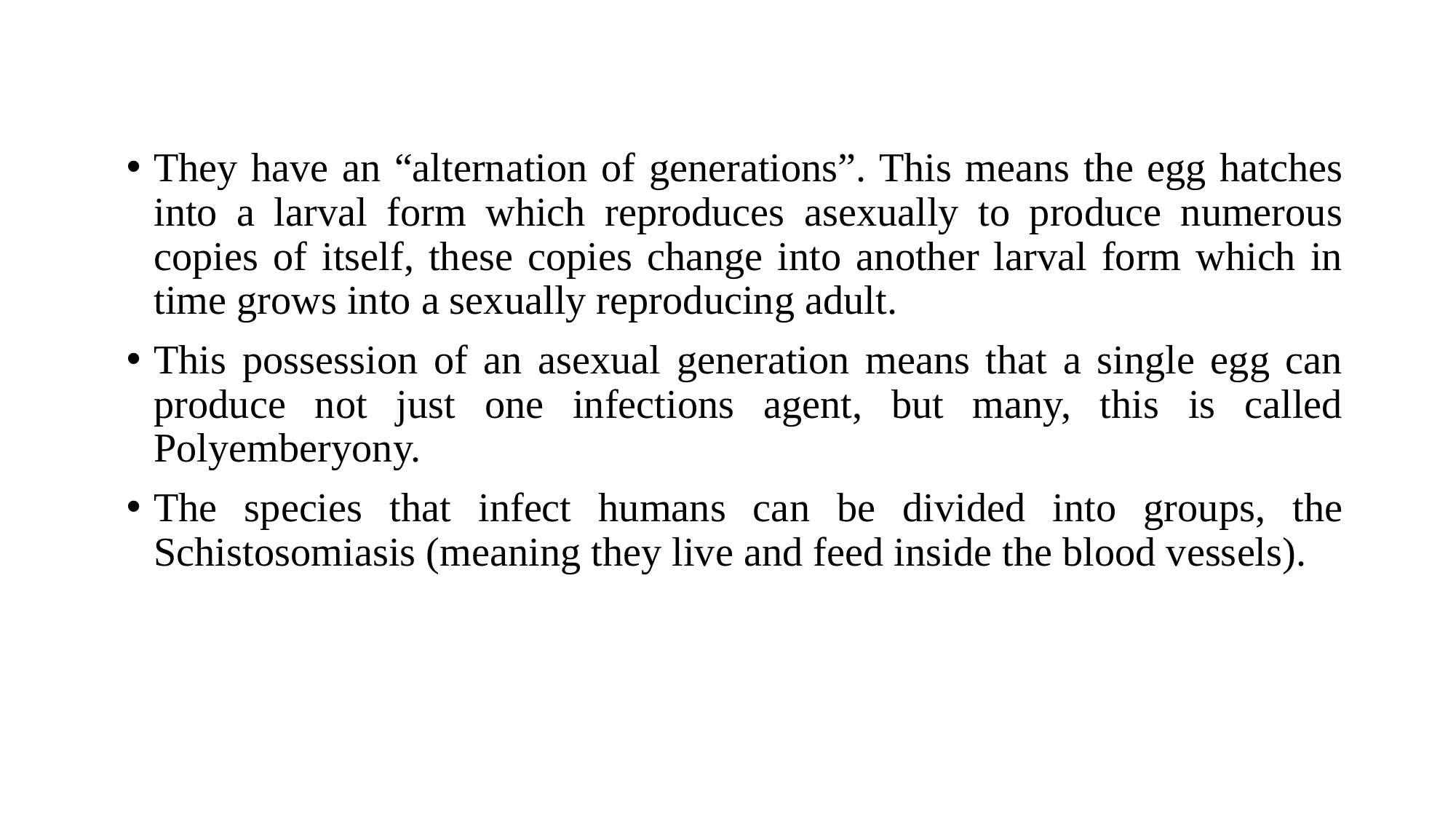

They have an “alternation of generations”. This means the egg hatches into a larval form which reproduces asexually to produce numerous copies of itself, these copies change into another larval form which in time grows into a sexually reproducing adult.
This possession of an asexual generation means that a single egg can produce not just one infections agent, but many, this is called Polyemberyony.
The species that infect humans can be divided into groups, the Schistosomiasis (meaning they live and feed inside the blood vessels).